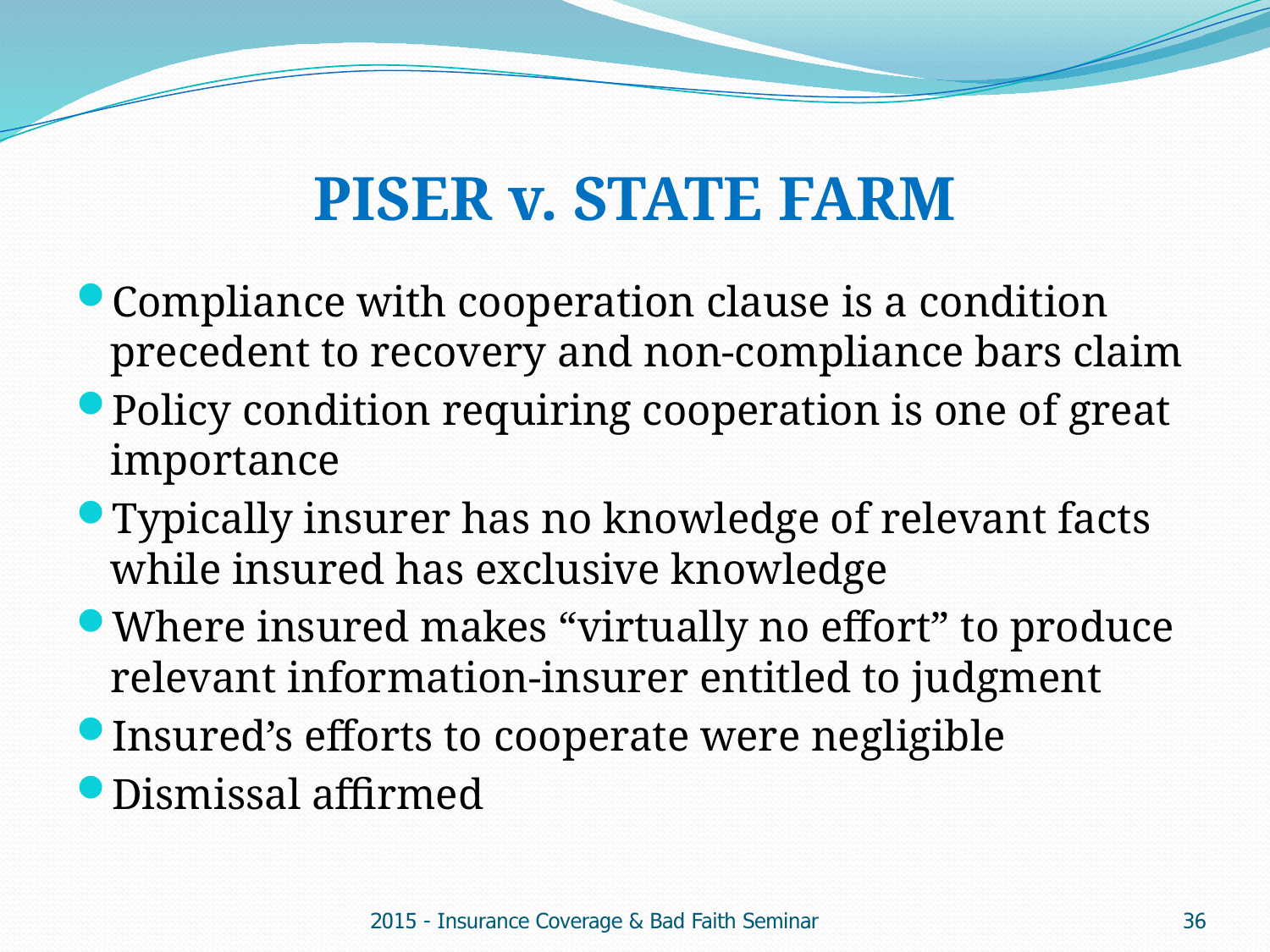

# PISER v. STATE FARM
Compliance with cooperation clause is a condition precedent to recovery and non-compliance bars claim
Policy condition requiring cooperation is one of great importance
Typically insurer has no knowledge of relevant facts while insured has exclusive knowledge
Where insured makes “virtually no effort” to produce relevant information-insurer entitled to judgment
Insured’s efforts to cooperate were negligible
Dismissal affirmed

2015 - Insurance Coverage & Bad Faith Seminar
36